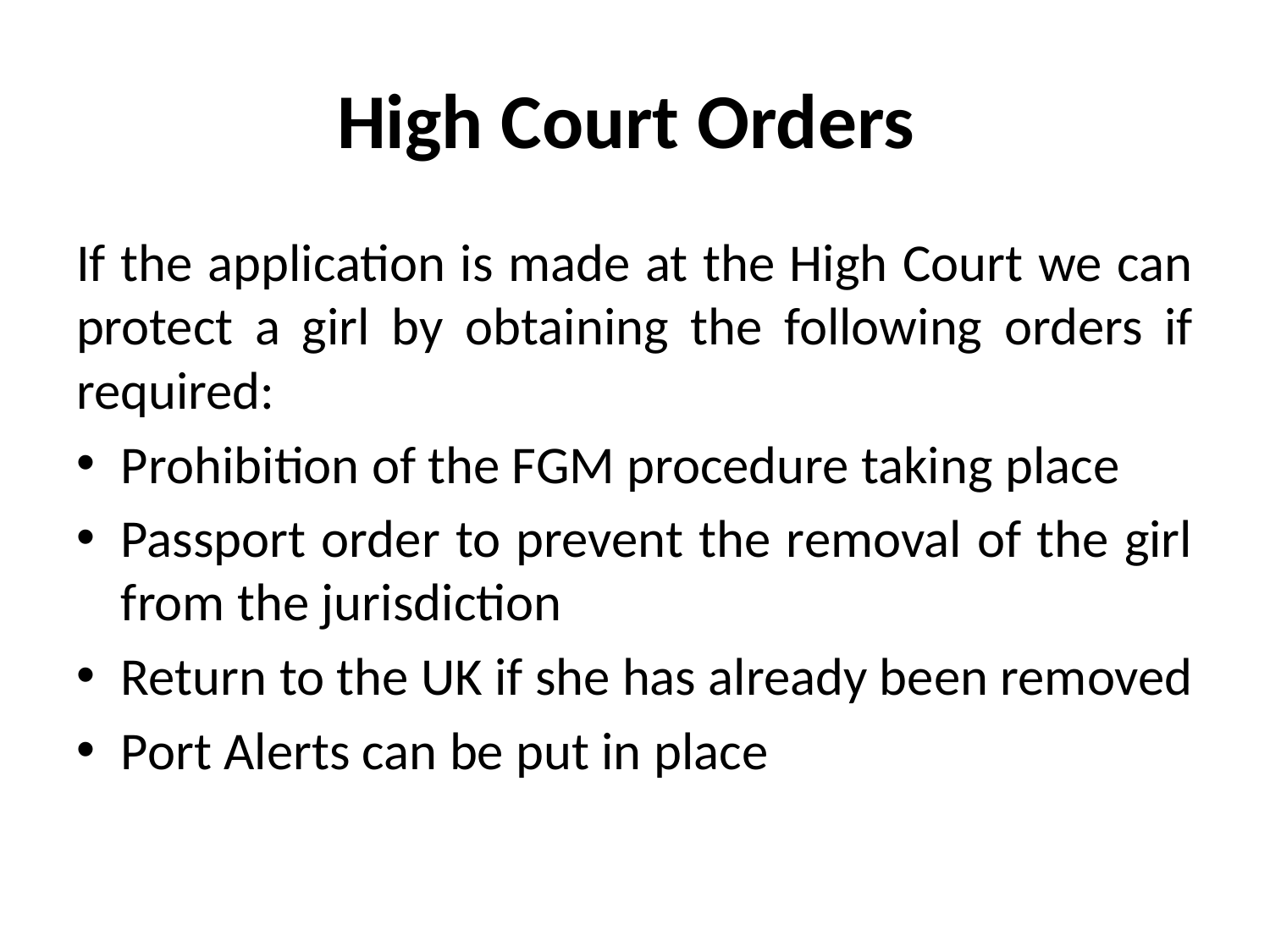

# High Court Orders
If the application is made at the High Court we can protect a girl by obtaining the following orders if required:
Prohibition of the FGM procedure taking place
Passport order to prevent the removal of the girl from the jurisdiction
Return to the UK if she has already been removed
Port Alerts can be put in place